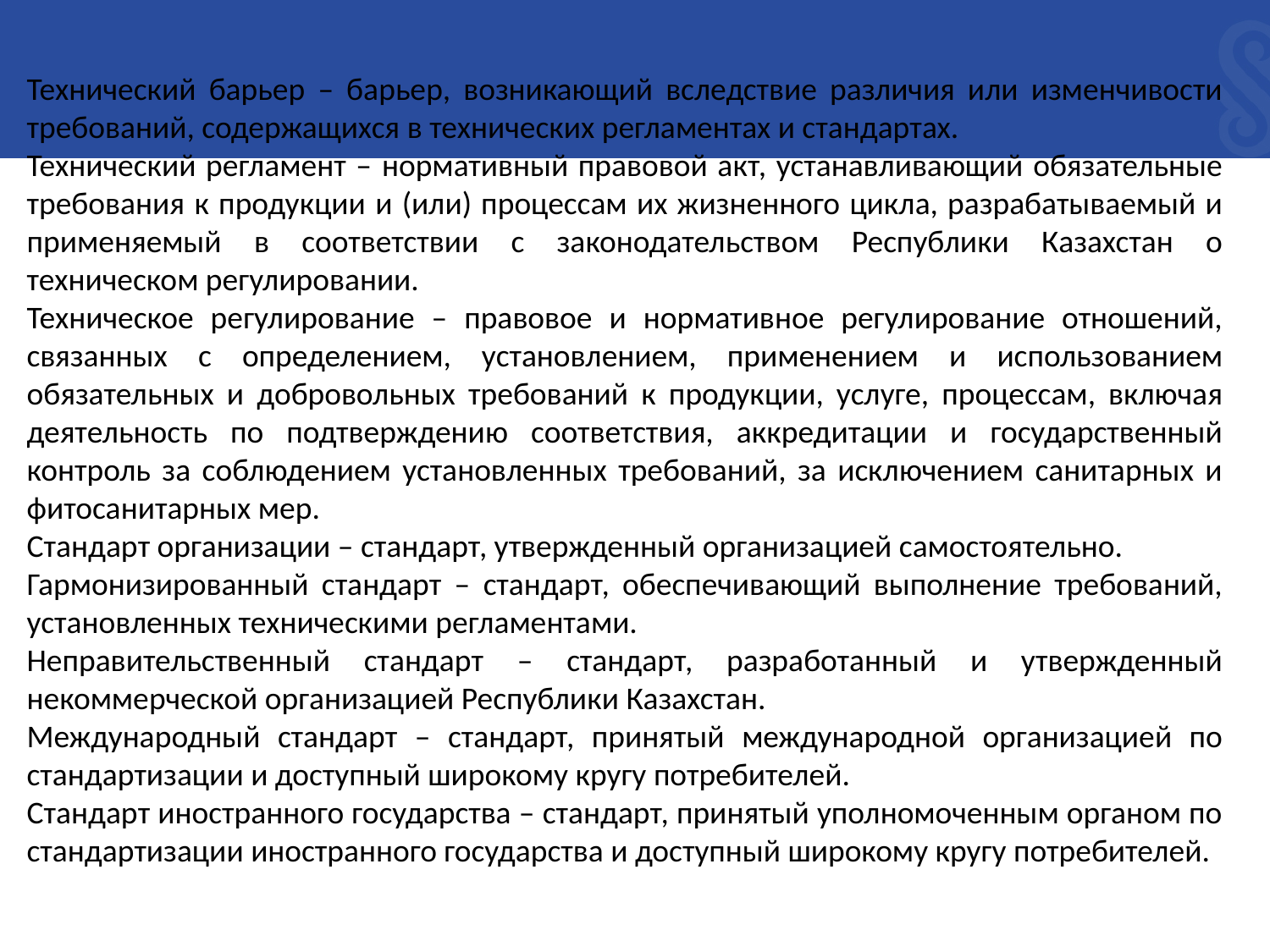

Технический барьер – барьер, возникающий вследствие различия или изменчивости требований, содержащихся в технических регламентах и стандартах.
Технический регламент – нормативный правовой акт, устанавливающий обязательные требования к продукции и (или) процессам их жизненного цикла, разрабатываемый и применяемый в соответствии с законодательством Республики Казахстан о техническом регулировании.
Техническое регулирование – правовое и нормативное регулирование отношений, связанных с определением, установлением, применением и использованием обязательных и добровольных требований к продукции, услуге, процессам, включая деятельность по подтверждению соответствия, аккредитации и государственный контроль за соблюдением установленных требований, за исключением санитарных и фитосанитарных мер.
Стандарт организации – стандарт, утвержденный организацией самостоятельно.
Гармонизированный стандарт – стандарт, обеспечивающий выполнение требований, установленных техническими регламентами.
Неправительственный стандарт – стандарт, разработанный и утвержденный некоммерческой организацией Республики Казахстан.
Международный стандарт – стандарт, принятый международной организацией по стандартизации и доступный широкому кругу потребителей.
Стандарт иностранного государства – стандарт, принятый уполномоченным органом по стандартизации иностранного государства и доступный широкому кругу потребителей.